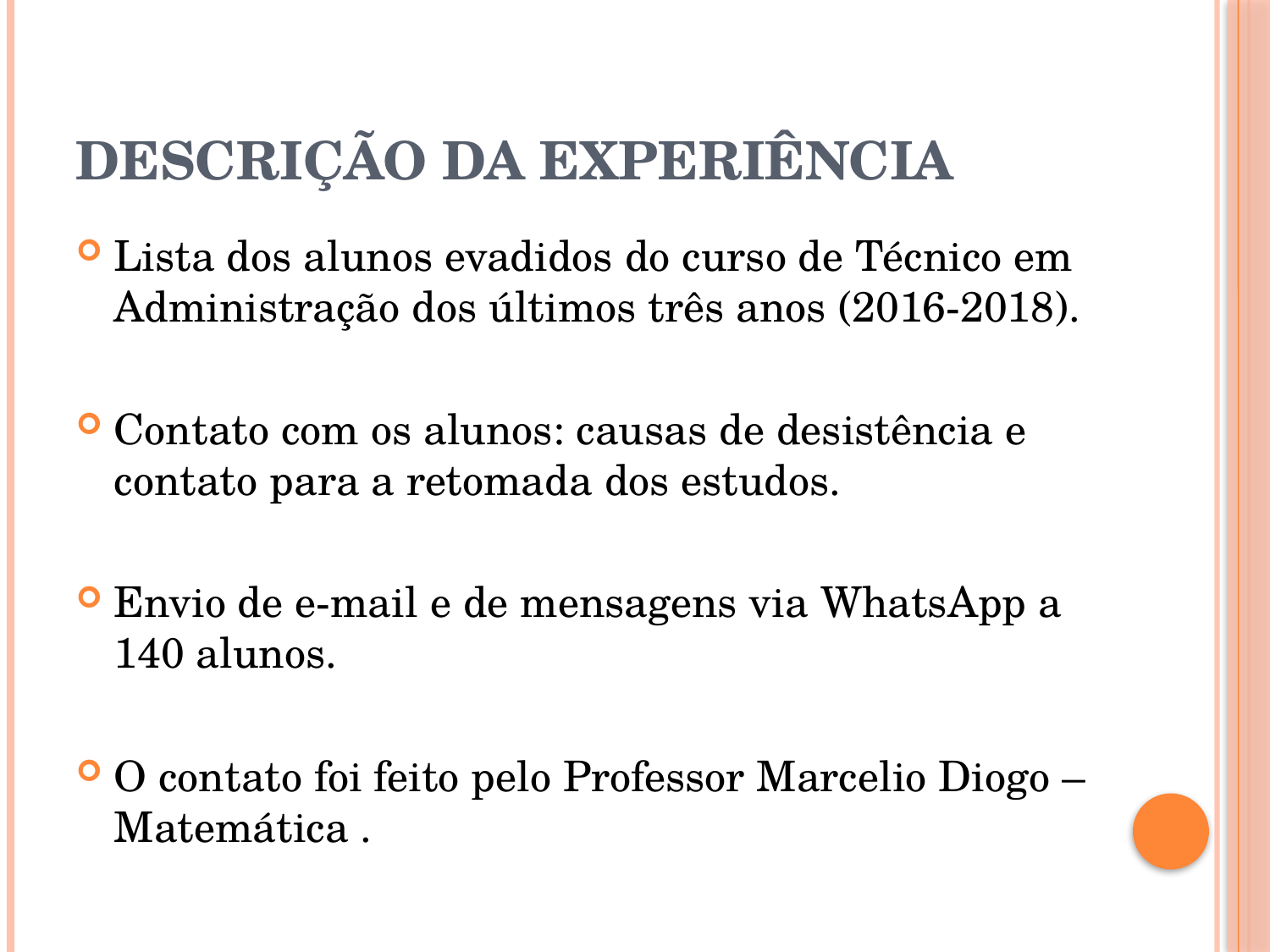

DESCRIÇÃO DA EXPERIÊNCIA
Lista dos alunos evadidos do curso de Técnico em Administração dos últimos três anos (2016-2018).

Contato com os alunos: causas de desistência e contato para a retomada dos estudos.

Envio de e-mail e de mensagens via WhatsApp a 140 alunos.

O contato foi feito pelo Professor Marcelio Diogo – Matemática .